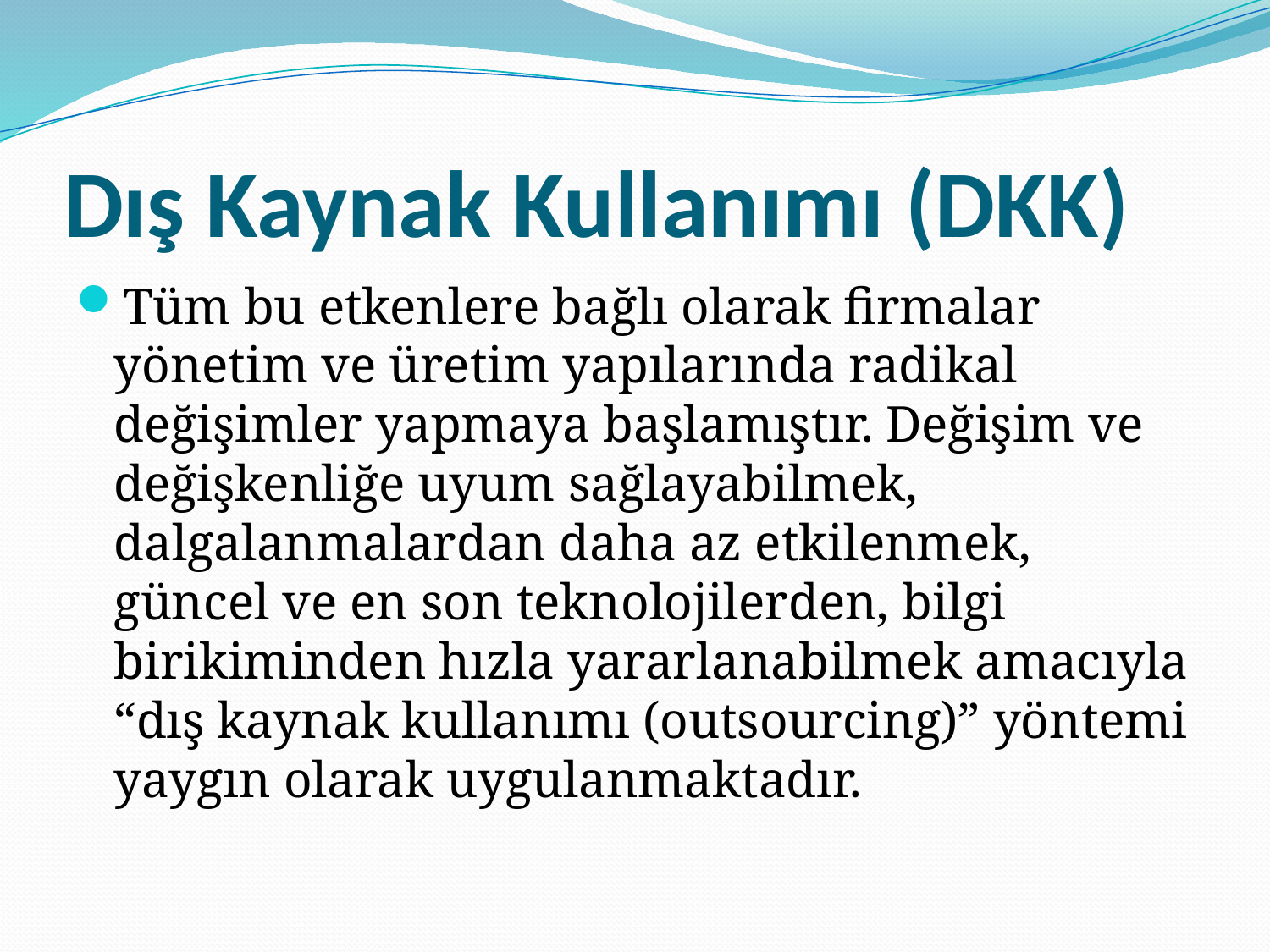

# Dış Kaynak Kullanımı (DKK)
Tüm bu etkenlere bağlı olarak firmalar yönetim ve üretim yapılarında radikal değişimler yapmaya başlamıştır. Değişim ve değişkenliğe uyum sağlayabilmek, dalgalanmalardan daha az etkilenmek, güncel ve en son teknolojilerden, bilgi birikiminden hızla yararlanabilmek amacıyla “dış kaynak kullanımı (outsourcing)” yöntemi yaygın olarak uygulanmaktadır.